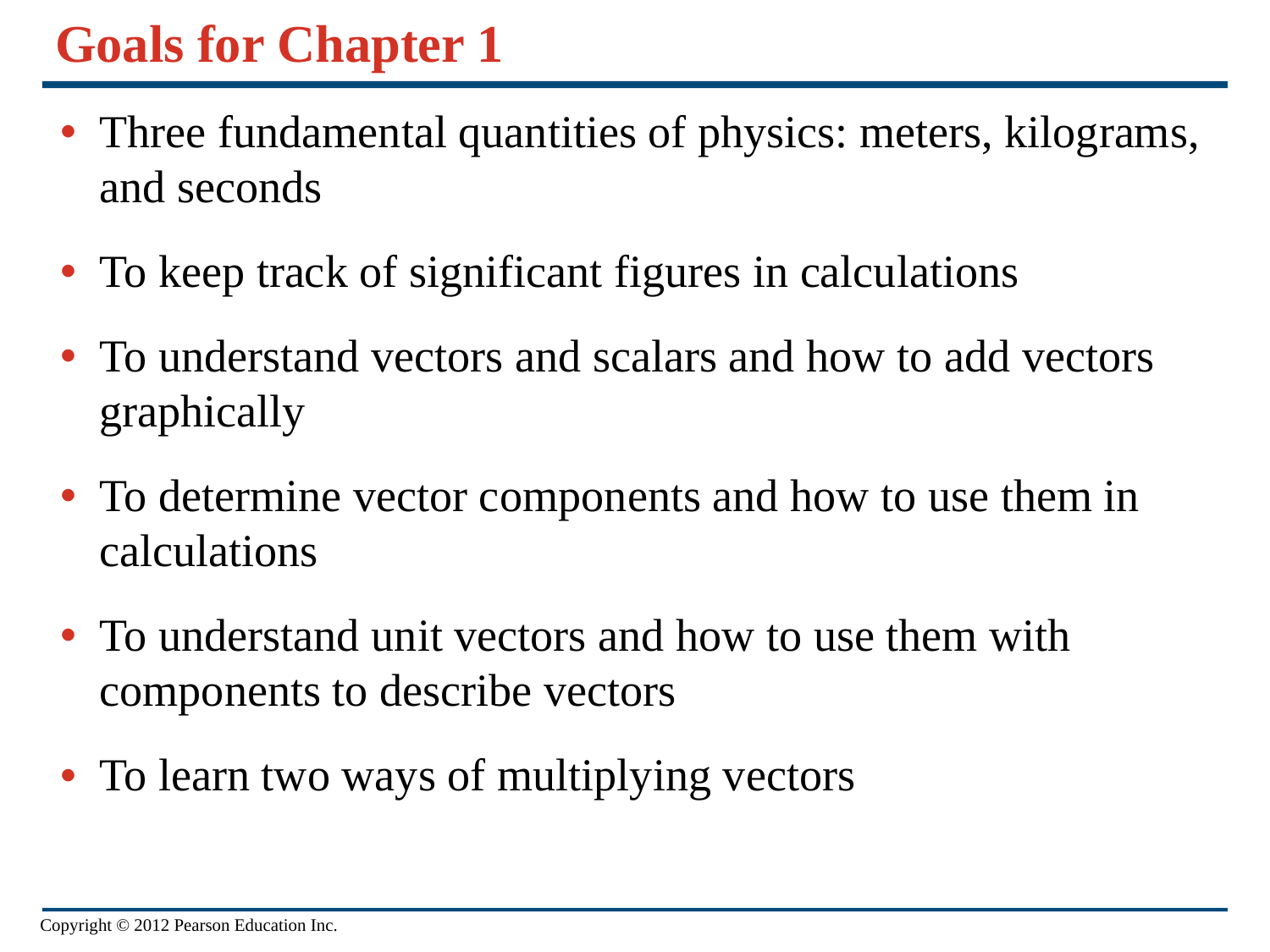

# Goals for Chapter 1
Three fundamental quantities of physics: meters, kilograms, and seconds
To keep track of significant figures in calculations
To understand vectors and scalars and how to add vectors graphically
To determine vector components and how to use them in calculations
To understand unit vectors and how to use them with components to describe vectors
To learn two ways of multiplying vectors